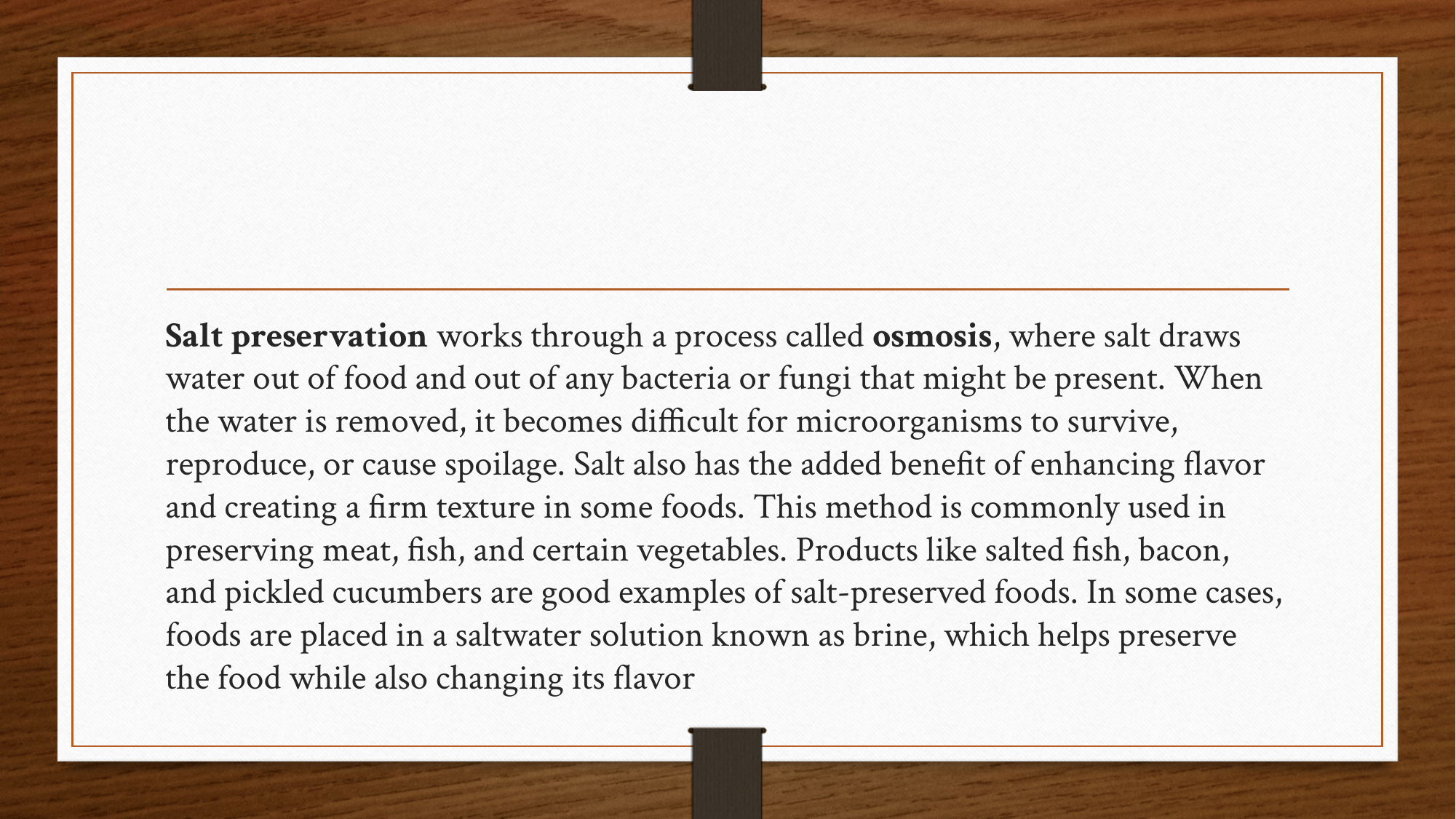

#
Salt preservation works through a process called osmosis, where salt draws water out of food and out of any bacteria or fungi that might be present. When the water is removed, it becomes difficult for microorganisms to survive, reproduce, or cause spoilage. Salt also has the added benefit of enhancing flavor and creating a firm texture in some foods. This method is commonly used in preserving meat, fish, and certain vegetables. Products like salted fish, bacon, and pickled cucumbers are good examples of salt-preserved foods. In some cases, foods are placed in a saltwater solution known as brine, which helps preserve the food while also changing its flavor